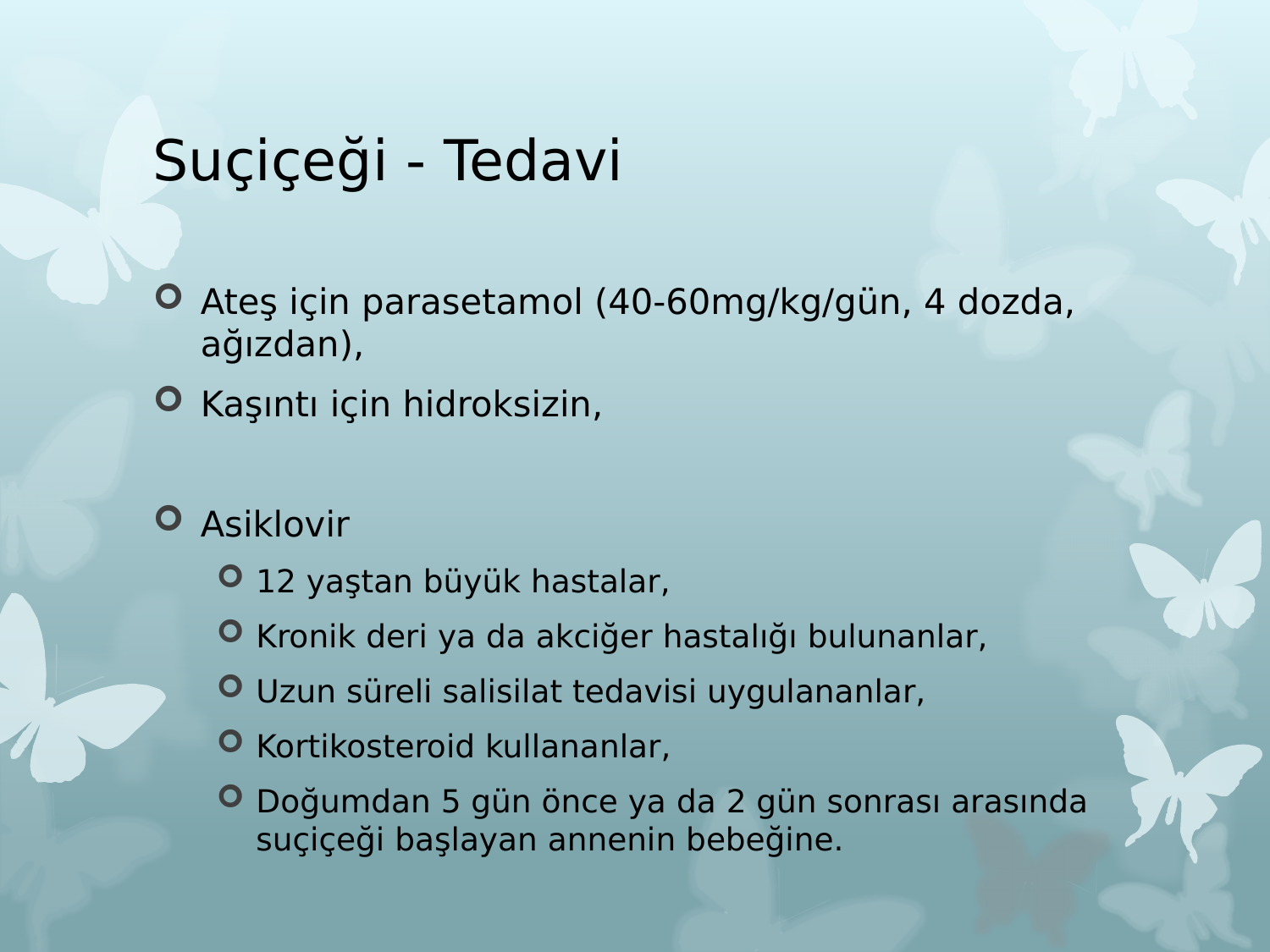

# Suçiçeği - Tedavi
Ateş için parasetamol (40-60mg/kg/gün, 4 dozda, ağızdan),
Kaşıntı için hidroksizin,

Asiklovir
12 yaştan büyük hastalar,
Kronik deri ya da akciğer hastalığı bulunanlar,
Uzun süreli salisilat tedavisi uygulananlar,
Kortikosteroid kullananlar,
Doğumdan 5 gün önce ya da 2 gün sonrası arasında suçiçeği başlayan annenin bebeğine.